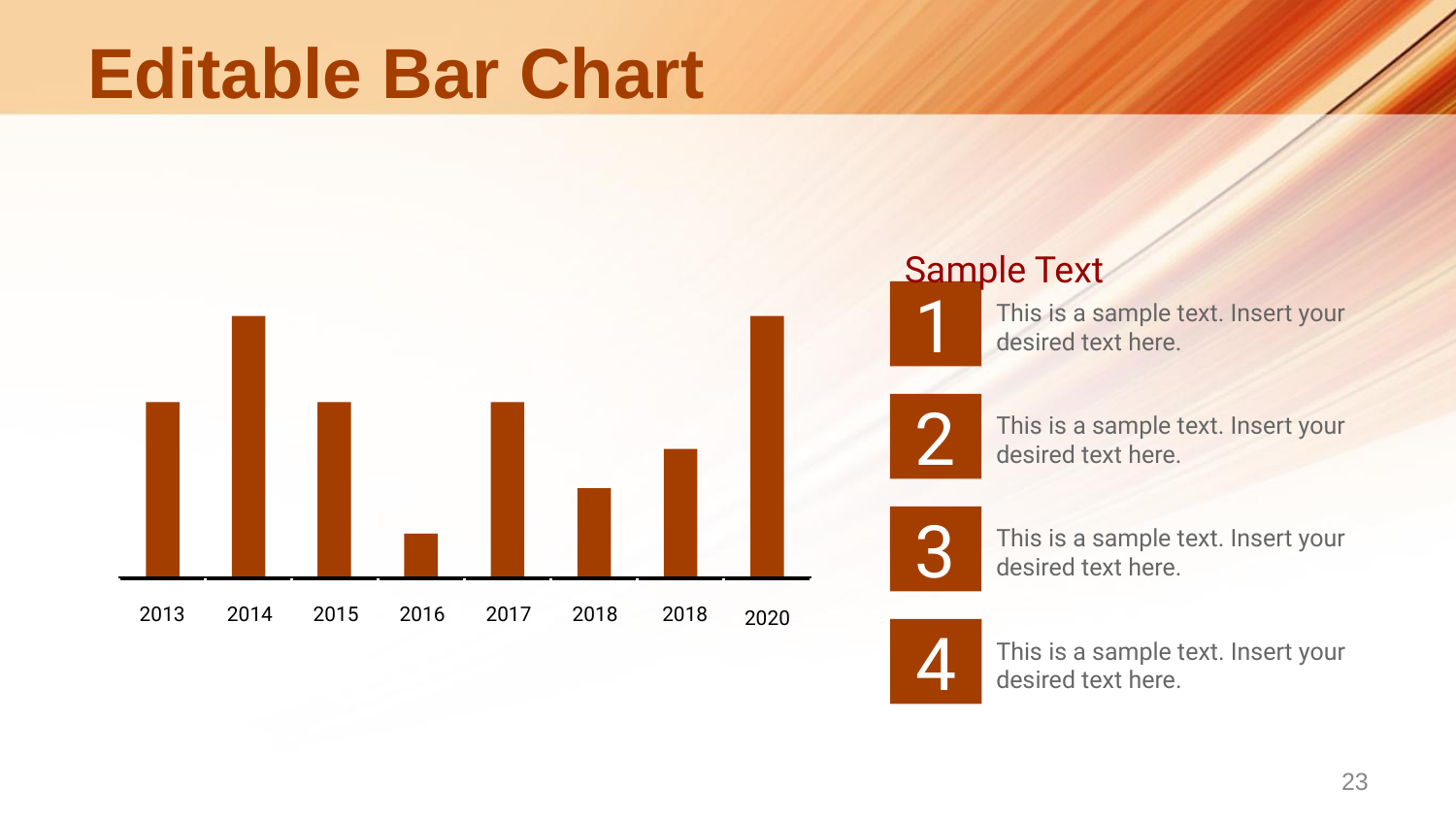

# Editable Bar Chart
Sample Text
1
This is a sample text. Insert your desired text here.

2

This is a sample text. Insert your desired text here.

3
This is a sample text. Insert your desired text here.

2013
2014
2015
2016
2017
2018
2018
2020
4
This is a sample text. Insert your desired text here.
23